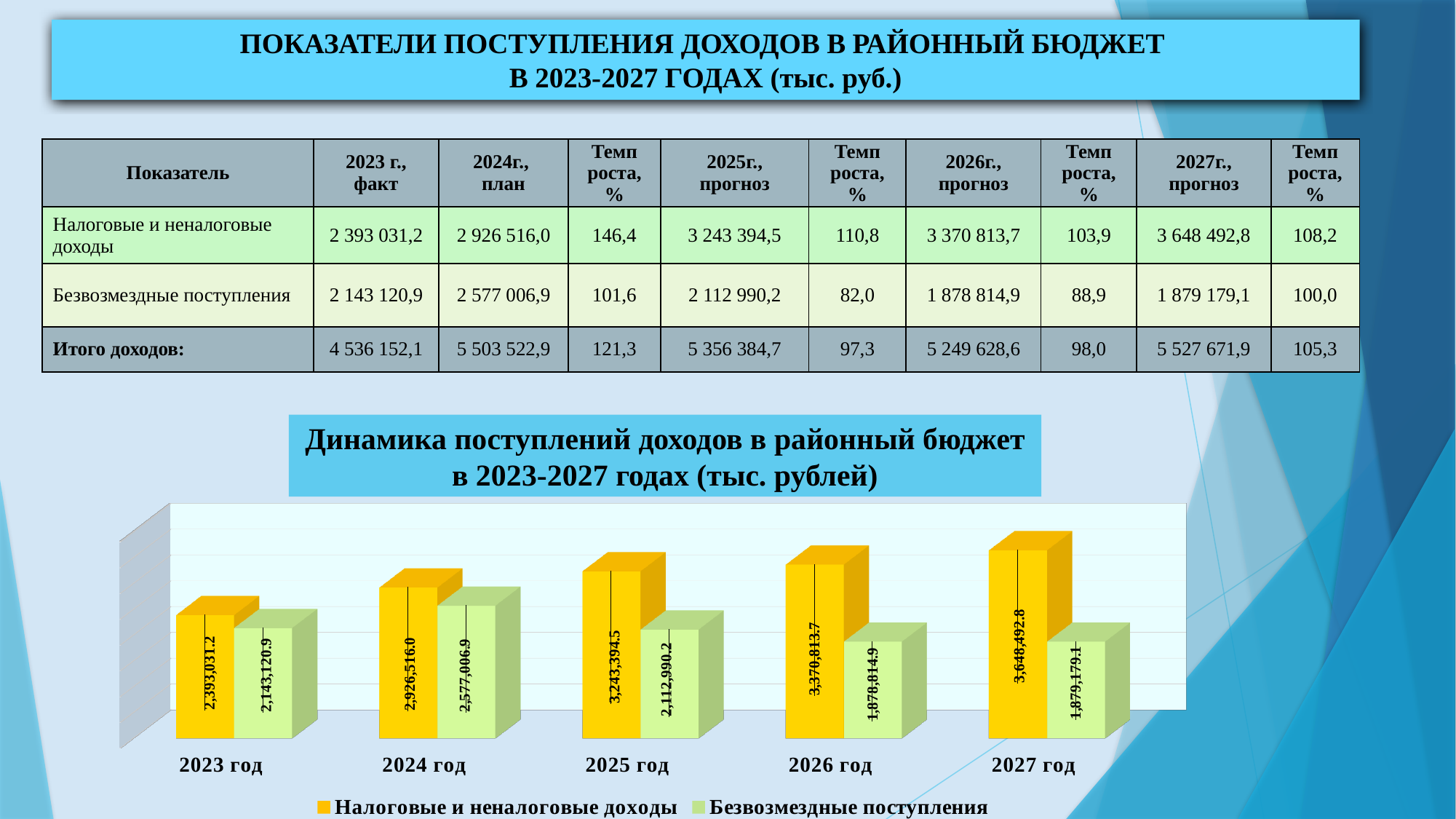

ПОКАЗАТЕЛИ ПОСТУПЛЕНИЯ ДОХОДОВ В РАЙОННЫЙ БЮДЖЕТ
В 2023-2027 ГОДАХ (тыс. руб.)
| Показатель | 2023 г., факт | 2024г., план | Темп роста, % | 2025г., прогноз | Темп роста, % | 2026г., прогноз | Темп роста, % | 2027г., прогноз | Темп роста, % |
| --- | --- | --- | --- | --- | --- | --- | --- | --- | --- |
| Налоговые и неналоговые доходы | 2 393 031,2 | 2 926 516,0 | 146,4 | 3 243 394,5 | 110,8 | 3 370 813,7 | 103,9 | 3 648 492,8 | 108,2 |
| Безвозмездные поступления | 2 143 120,9 | 2 577 006,9 | 101,6 | 2 112 990,2 | 82,0 | 1 878 814,9 | 88,9 | 1 879 179,1 | 100,0 |
| Итого доходов: | 4 536 152,1 | 5 503 522,9 | 121,3 | 5 356 384,7 | 97,3 | 5 249 628,6 | 98,0 | 5 527 671,9 | 105,3 |
Динамика поступлений доходов в районный бюджет в 2023-2027 годах (тыс. рублей)

[unsupported chart]